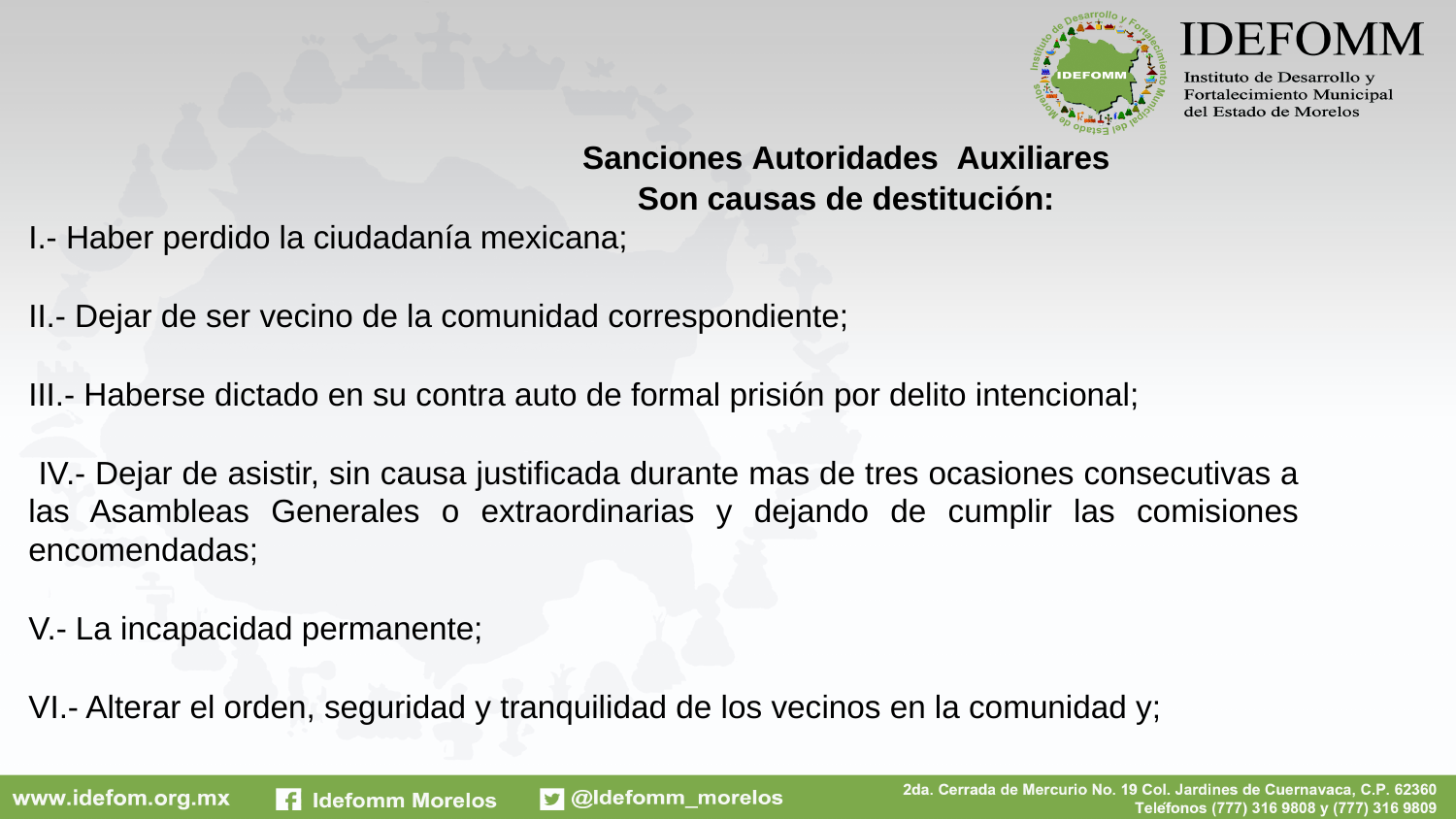

Sanciones Autoridades  Auxiliares
Son causas de destitución:
I.- Haber perdido la ciudadanía mexicana;

II.- Dejar de ser vecino de la comunidad correspondiente;

III.- Haberse dictado en su contra auto de formal prisión por delito intencional;

 IV.- Dejar de asistir, sin causa justificada durante mas de tres ocasiones consecutivas a las Asambleas Generales o extraordinarias y dejando de cumplir las comisiones encomendadas;

V.- La incapacidad permanente;

VI.- Alterar el orden, seguridad y tranquilidad de los vecinos en la comunidad y;